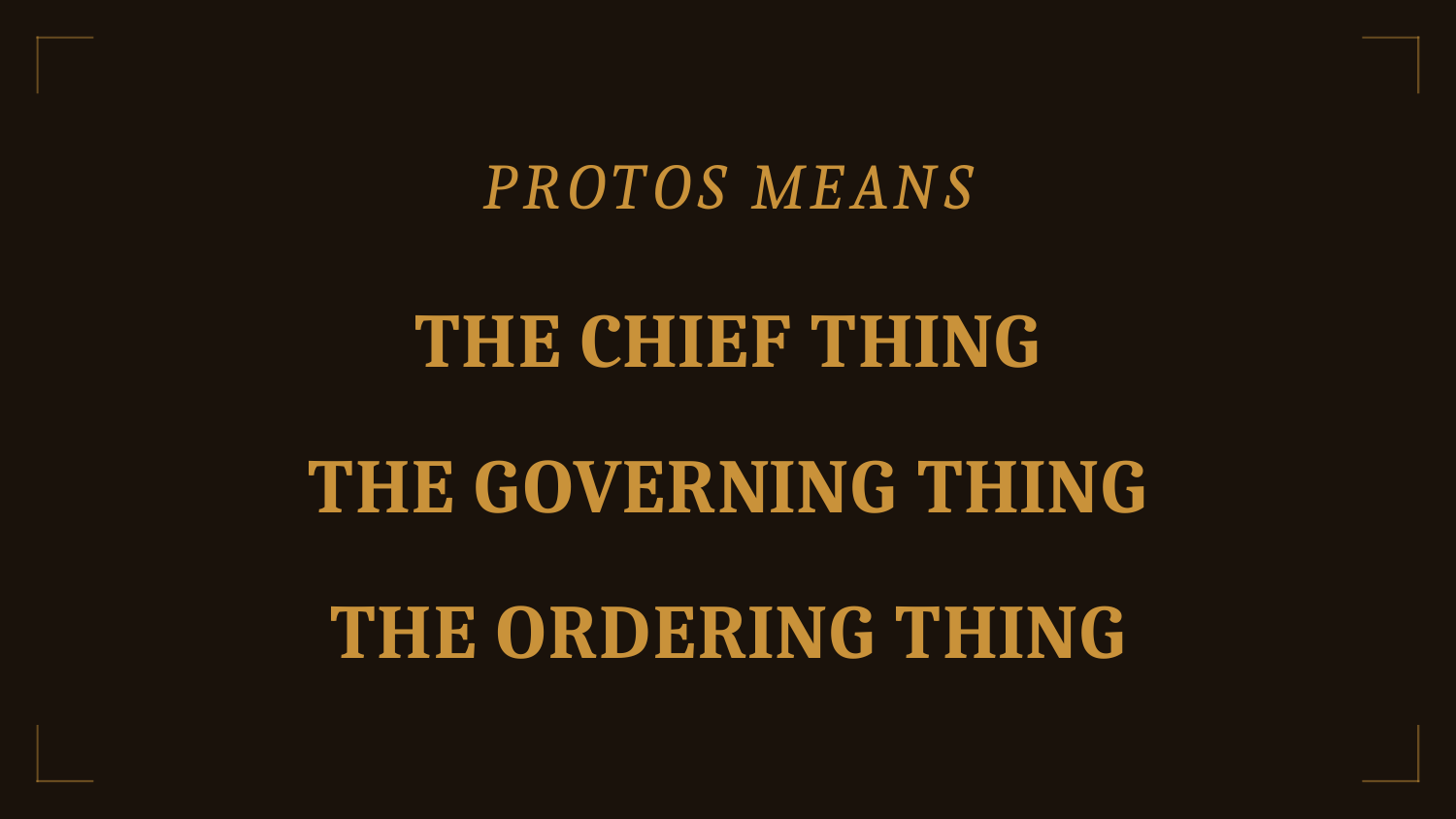

PROTOS MEANS
THE CHIEF THING
THE GOVERNING THING
THE ORDERING THING